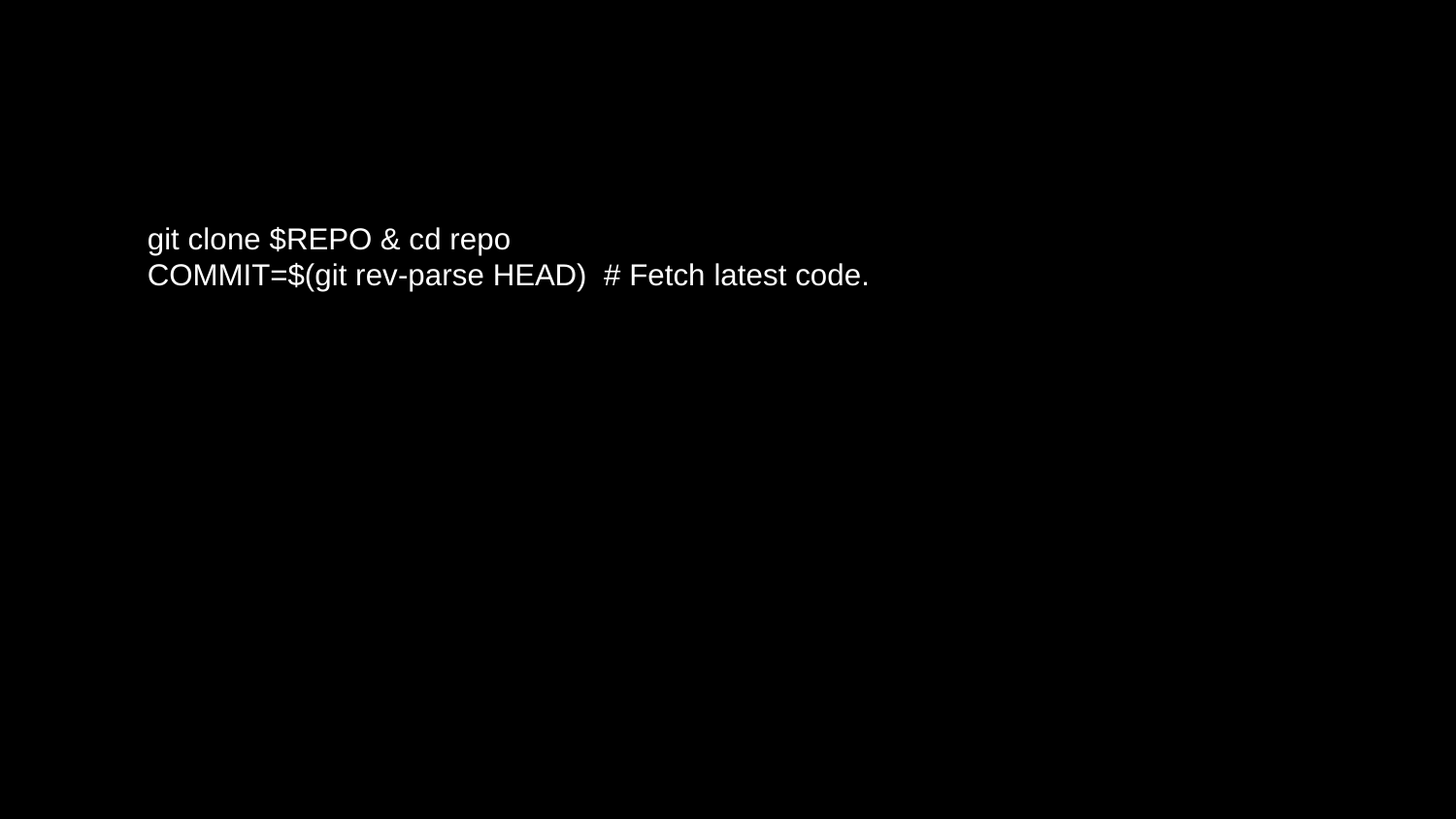

# git clone $REPO & cd repo
    COMMIT=$(git rev-parse HEAD)  # Fetch latest code.